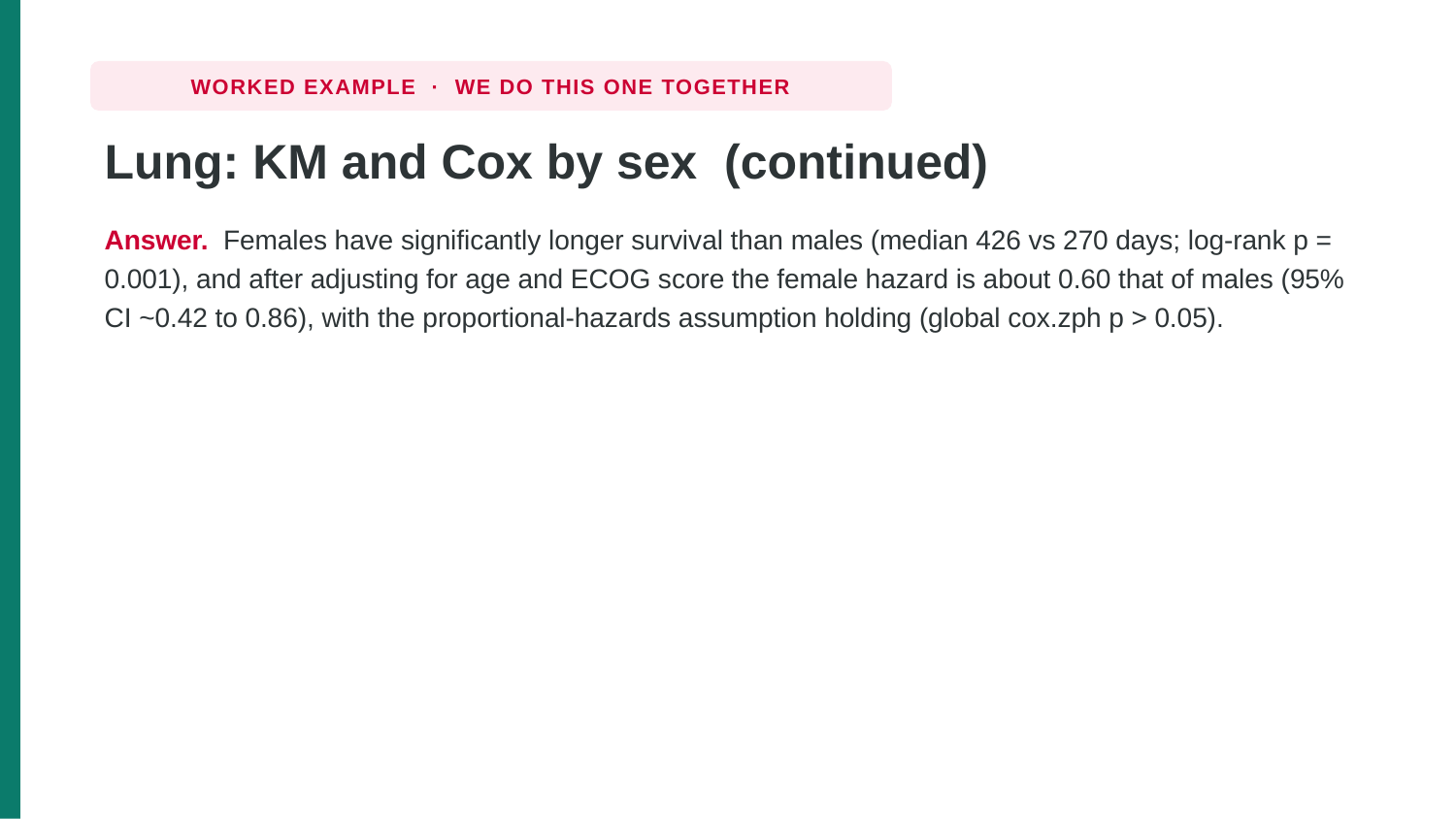

WORKED EXAMPLE  ·  WE DO THIS ONE TOGETHER
Lung: KM and Cox by sex  (continued)
Answer.  Females have significantly longer survival than males (median 426 vs 270 days; log-rank p = 0.001), and after adjusting for age and ECOG score the female hazard is about 0.60 that of males (95% CI ~0.42 to 0.86), with the proportional-hazards assumption holding (global cox.zph p > 0.05).